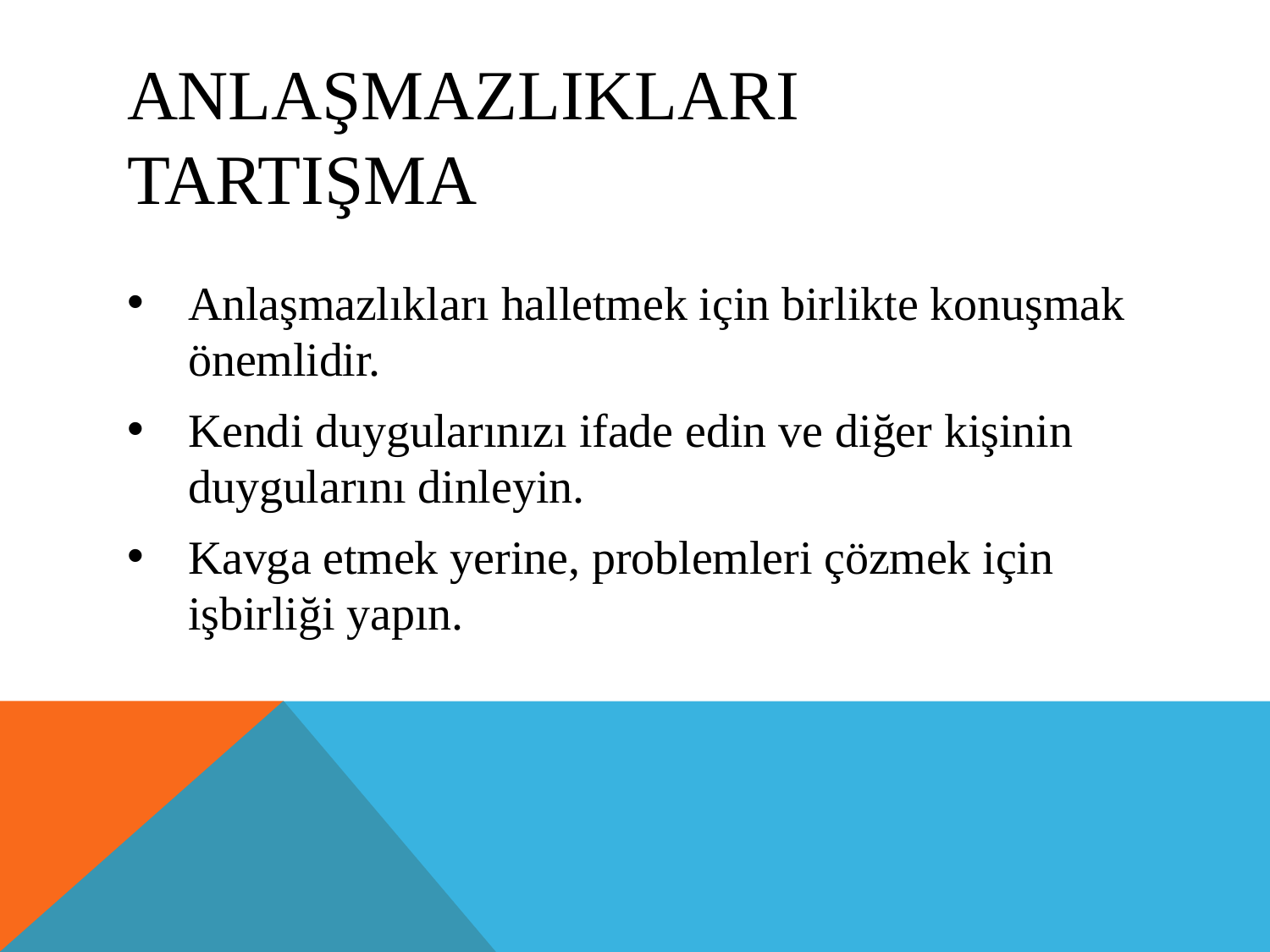

# ANLAŞMAZLIKLARI TARTIŞMA

Anlaşmazlıkları halletmek için birlikte konuşmak önemlidir.
Kendi duygularınızı ifade edin ve diğer kişinin duygularını dinleyin.
Kavga etmek yerine, problemleri çözmek için işbirliği yapın.